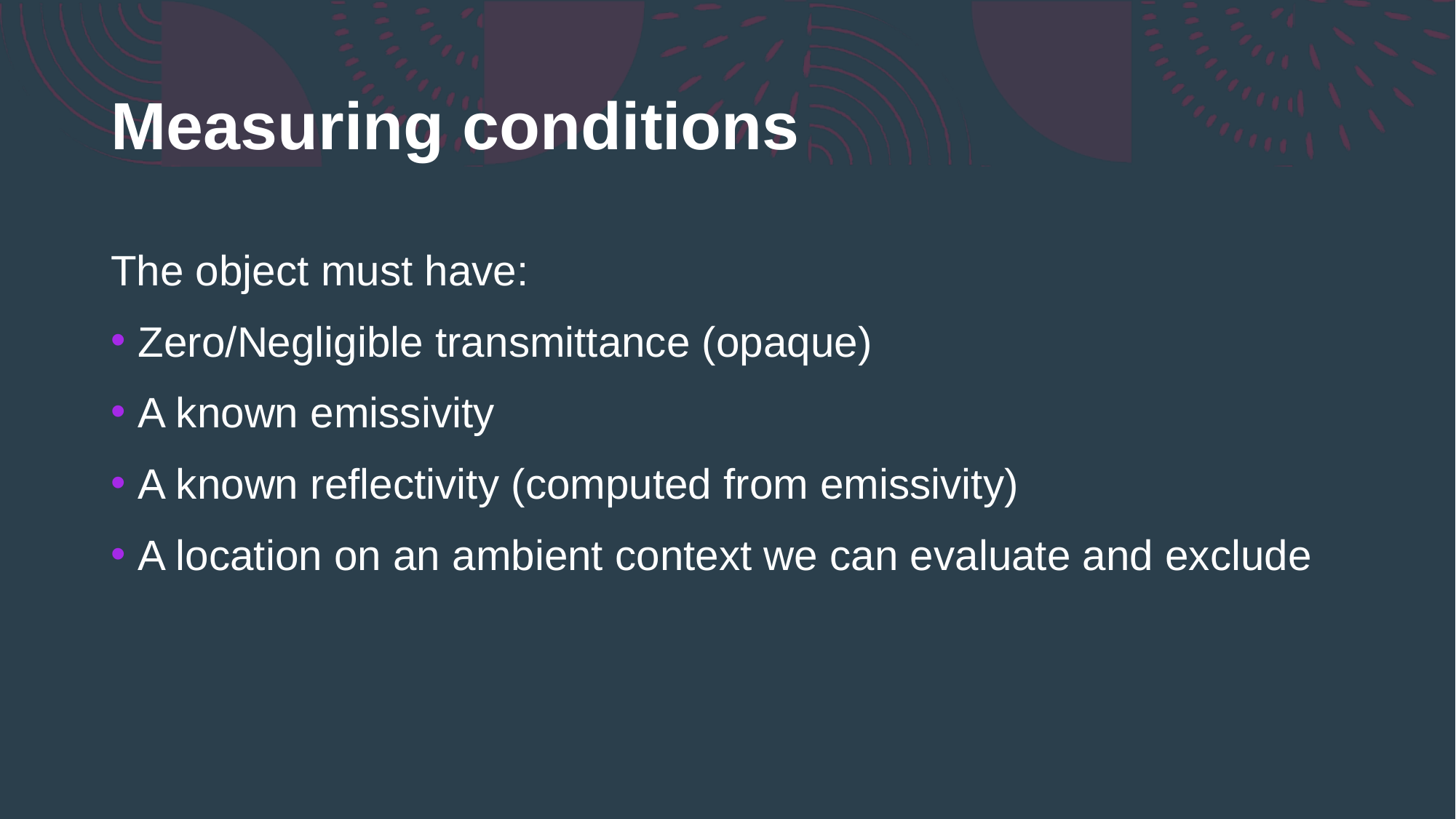

# Measuring conditions
The object must have:
Zero/Negligible transmittance (opaque)
A known emissivity
A known reflectivity (computed from emissivity)
A location on an ambient context we can evaluate and exclude